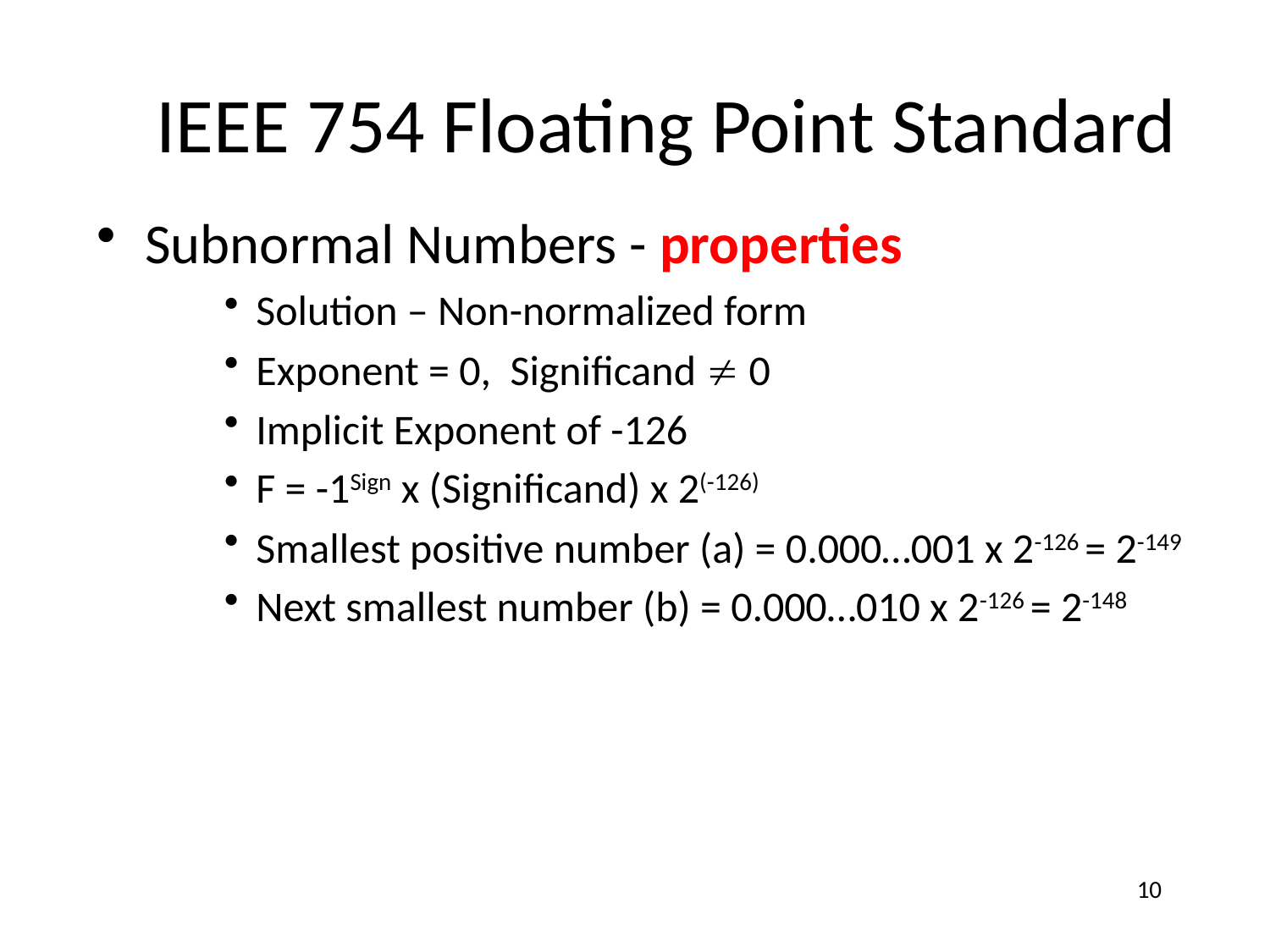

# IEEE 754 Floating Point Standard
Subnormal Numbers - properties
Solution – Non-normalized form
Exponent = 0,  Significand ≠ 0
Implicit Exponent of -126
F = -1Sign x (Significand) x 2(-126)
Smallest positive number (a) = 0.000…001 x 2-126 = 2-149
Next smallest number (b) = 0.000…010 x 2-126 = 2-148

10